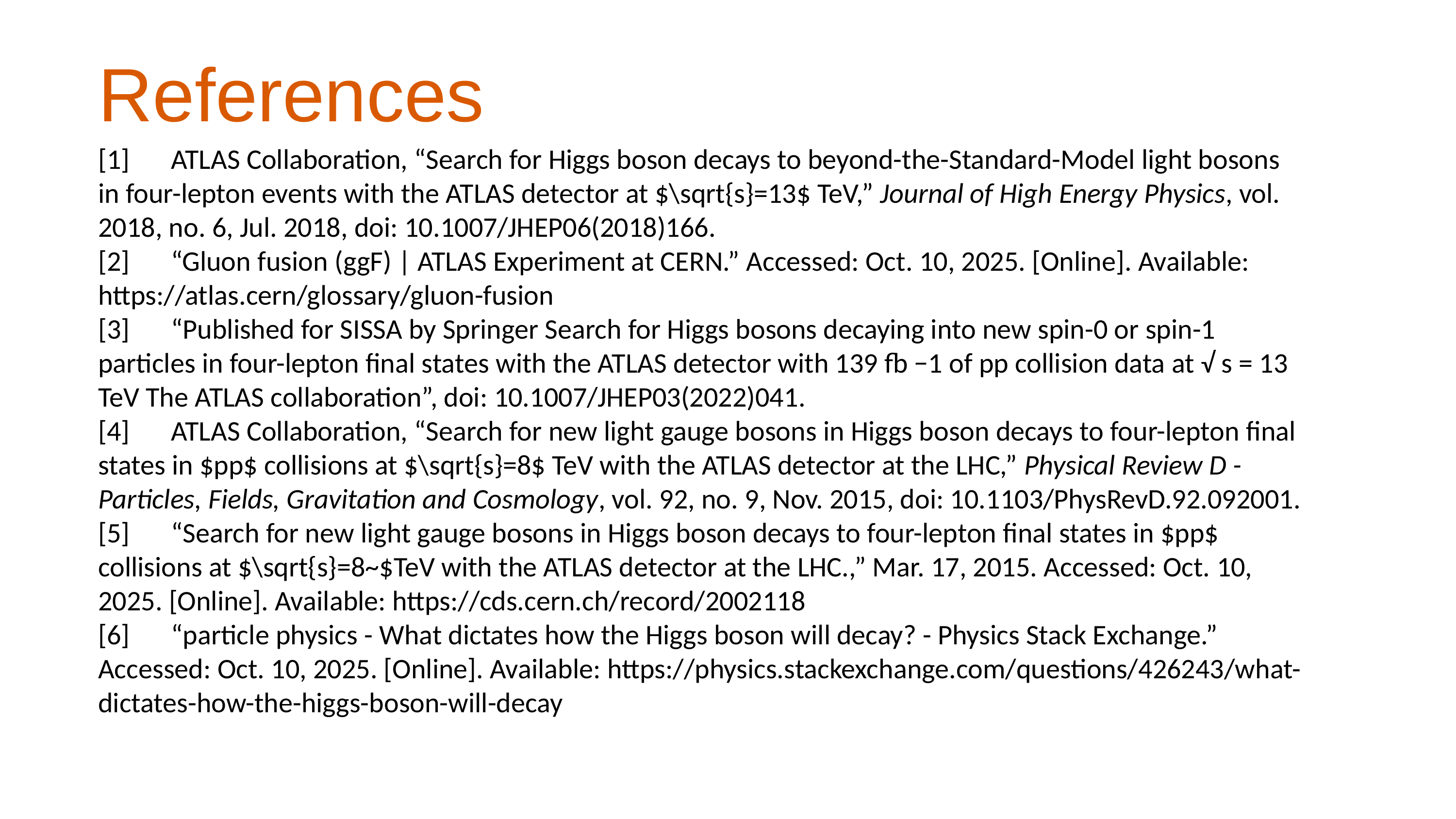

References
[1]	ATLAS Collaboration, “Search for Higgs boson decays to beyond-the-Standard-Model light bosons in four-lepton events with the ATLAS detector at $\sqrt{s}=13$ TeV,” Journal of High Energy Physics, vol. 2018, no. 6, Jul. 2018, doi: 10.1007/JHEP06(2018)166.
[2]	“Gluon fusion (ggF) | ATLAS Experiment at CERN.” Accessed: Oct. 10, 2025. [Online]. Available: https://atlas.cern/glossary/gluon-fusion
[3]	“Published for SISSA by Springer Search for Higgs bosons decaying into new spin-0 or spin-1 particles in four-lepton final states with the ATLAS detector with 139 fb −1 of pp collision data at √ s = 13 TeV The ATLAS collaboration”, doi: 10.1007/JHEP03(2022)041.
[4]	ATLAS Collaboration, “Search for new light gauge bosons in Higgs boson decays to four-lepton final states in $pp$ collisions at $\sqrt{s}=8$ TeV with the ATLAS detector at the LHC,” Physical Review D - Particles, Fields, Gravitation and Cosmology, vol. 92, no. 9, Nov. 2015, doi: 10.1103/PhysRevD.92.092001.
[5]	“Search for new light gauge bosons in Higgs boson decays to four-lepton final states in $pp$ collisions at $\sqrt{s}=8~$TeV with the ATLAS detector at the LHC.,” Mar. 17, 2015. Accessed: Oct. 10, 2025. [Online]. Available: https://cds.cern.ch/record/2002118
[6]	“particle physics - What dictates how the Higgs boson will decay? - Physics Stack Exchange.” Accessed: Oct. 10, 2025. [Online]. Available: https://physics.stackexchange.com/questions/426243/what-dictates-how-the-higgs-boson-will-decay